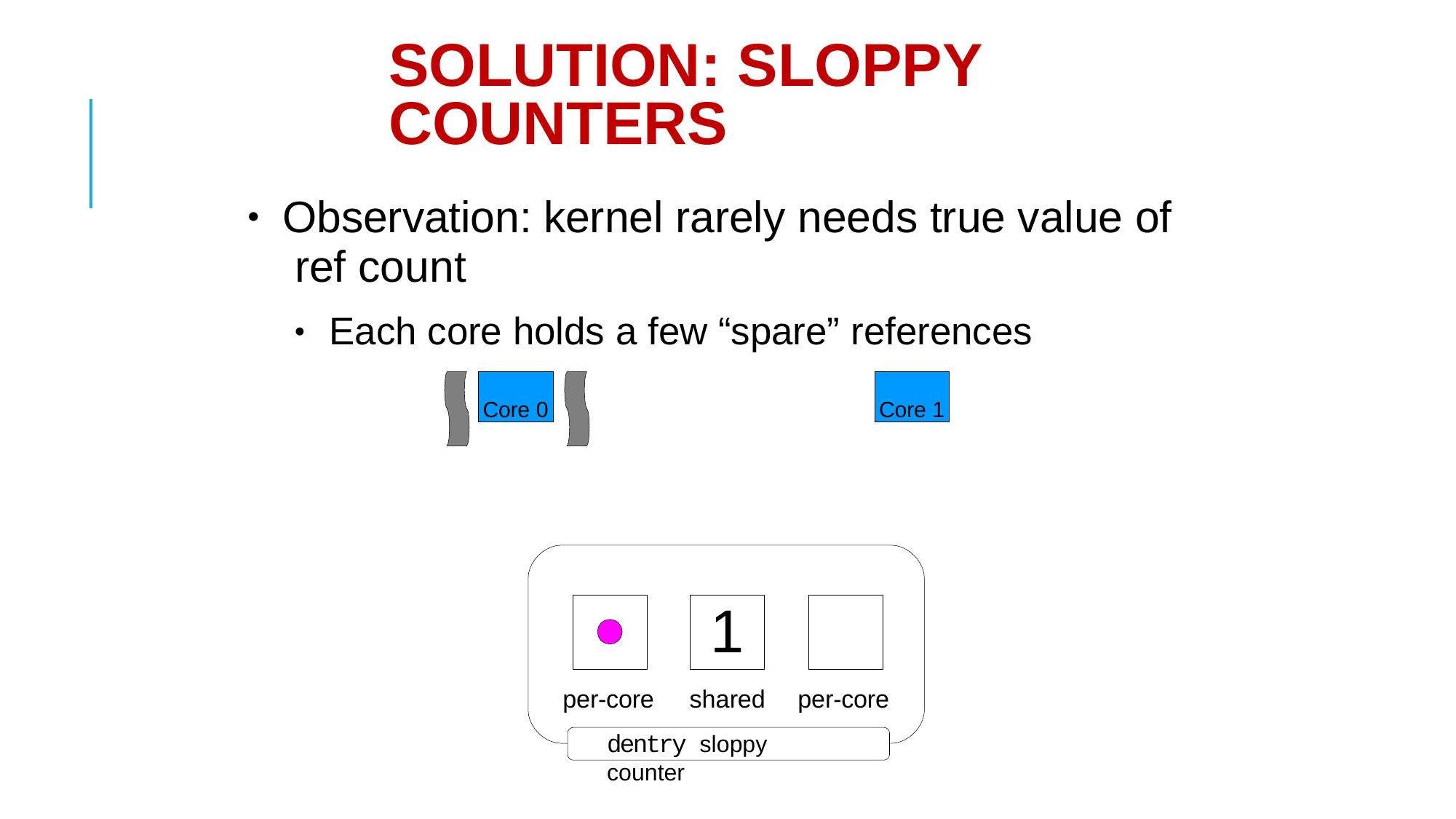

# Solution: sloppy counters
Observation: kernel rarely needs true value of  ref count
●
Each core holds a few “spare” references
●

Core 0

Core 1

1
shared

per-core
per-core
dentry sloppy counter